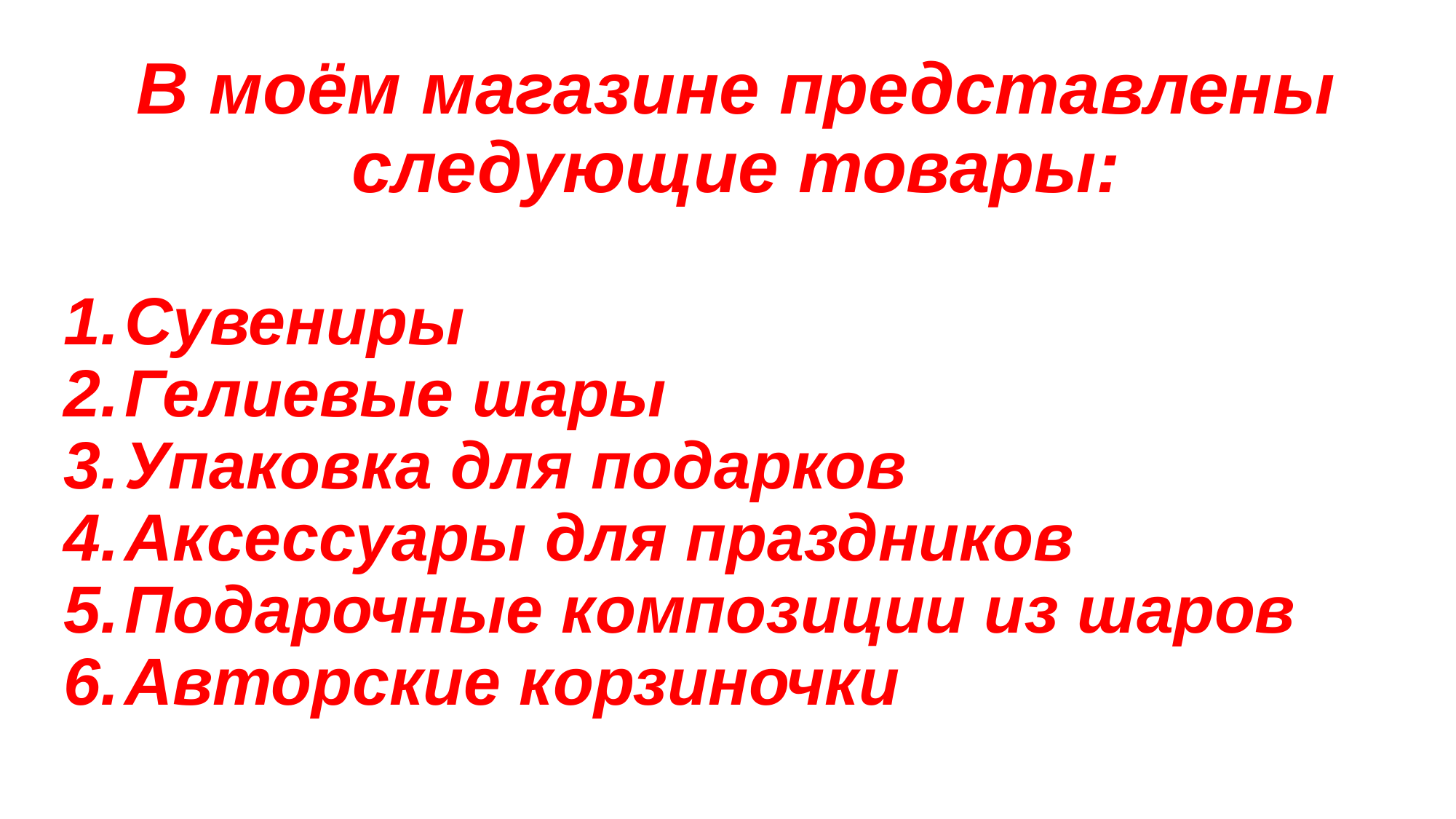

В моём магазине представлены следующие товары:

Сувениры
Гелиевые шары
Упаковка для подарков
Аксессуары для праздников
Подарочные композиции из шаров
Авторские корзиночки